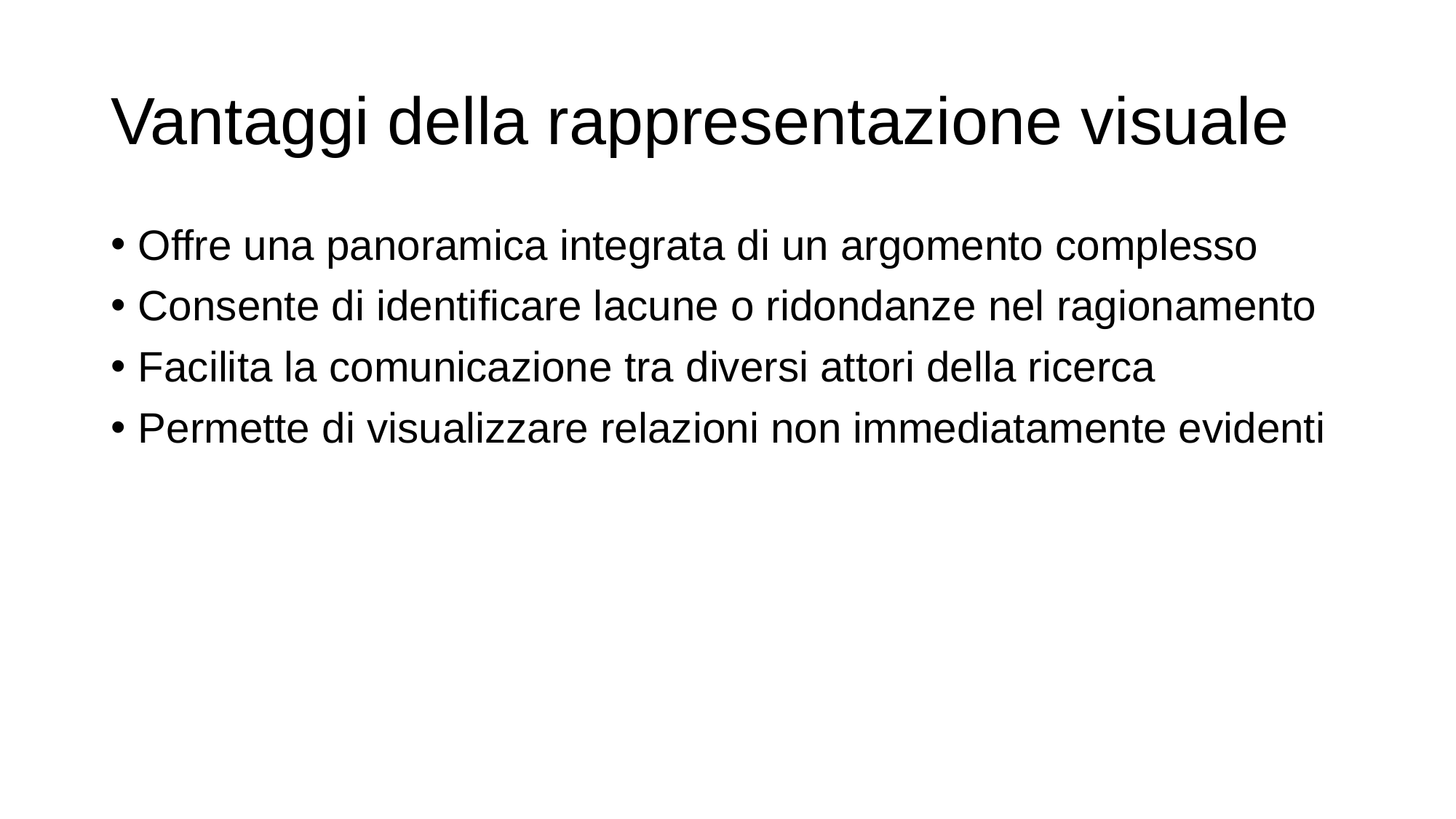

# Vantaggi della rappresentazione visuale
Offre una panoramica integrata di un argomento complesso
Consente di identificare lacune o ridondanze nel ragionamento
Facilita la comunicazione tra diversi attori della ricerca
Permette di visualizzare relazioni non immediatamente evidenti